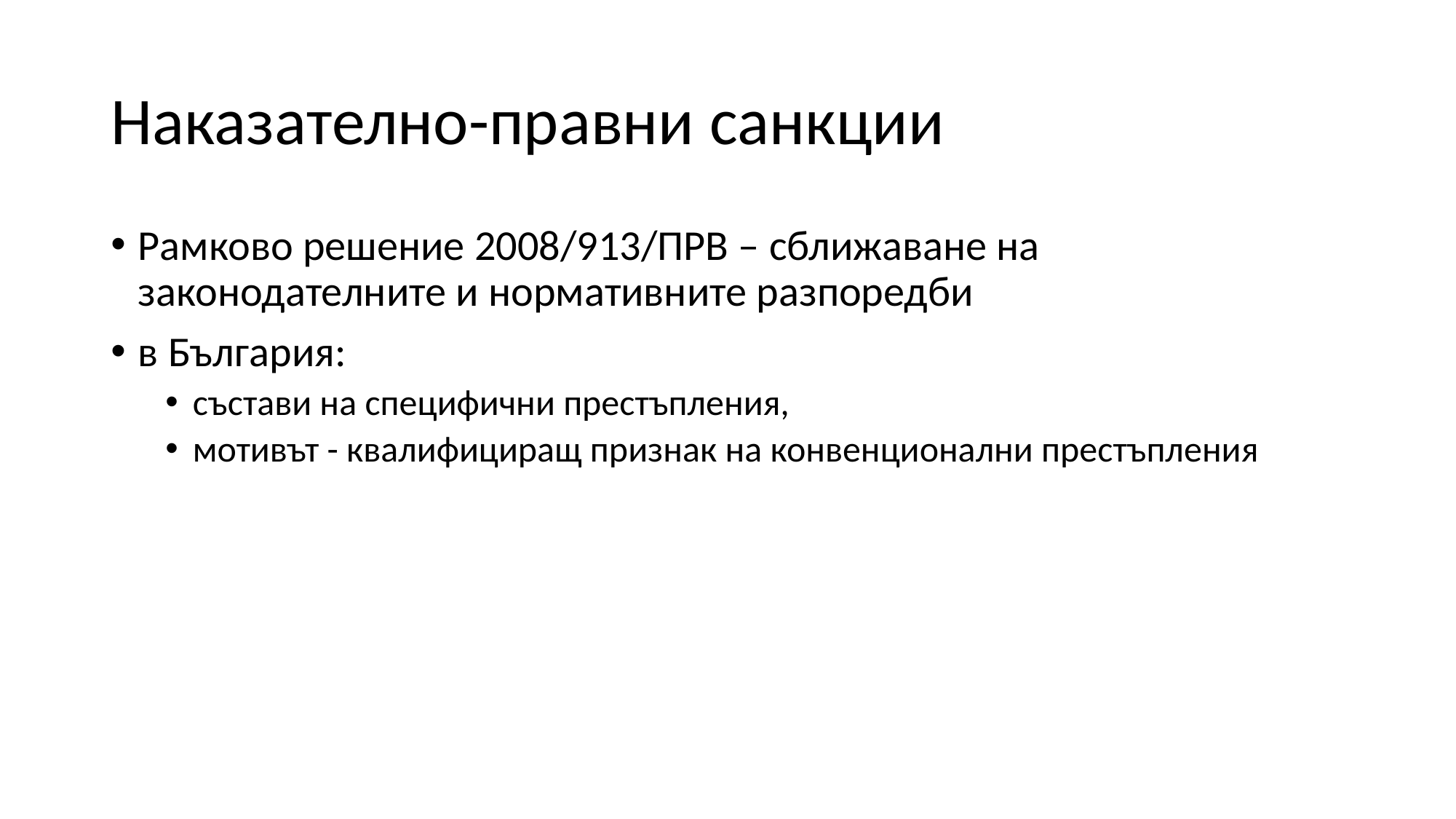

# Наказателно-правни санкции
Рамково решение 2008/913/ПРВ – сближаване на законодателните и нормативните разпоредби
в България:
състави на специфични престъпления,
мотивът - квалифициращ признак на конвенционални престъпления